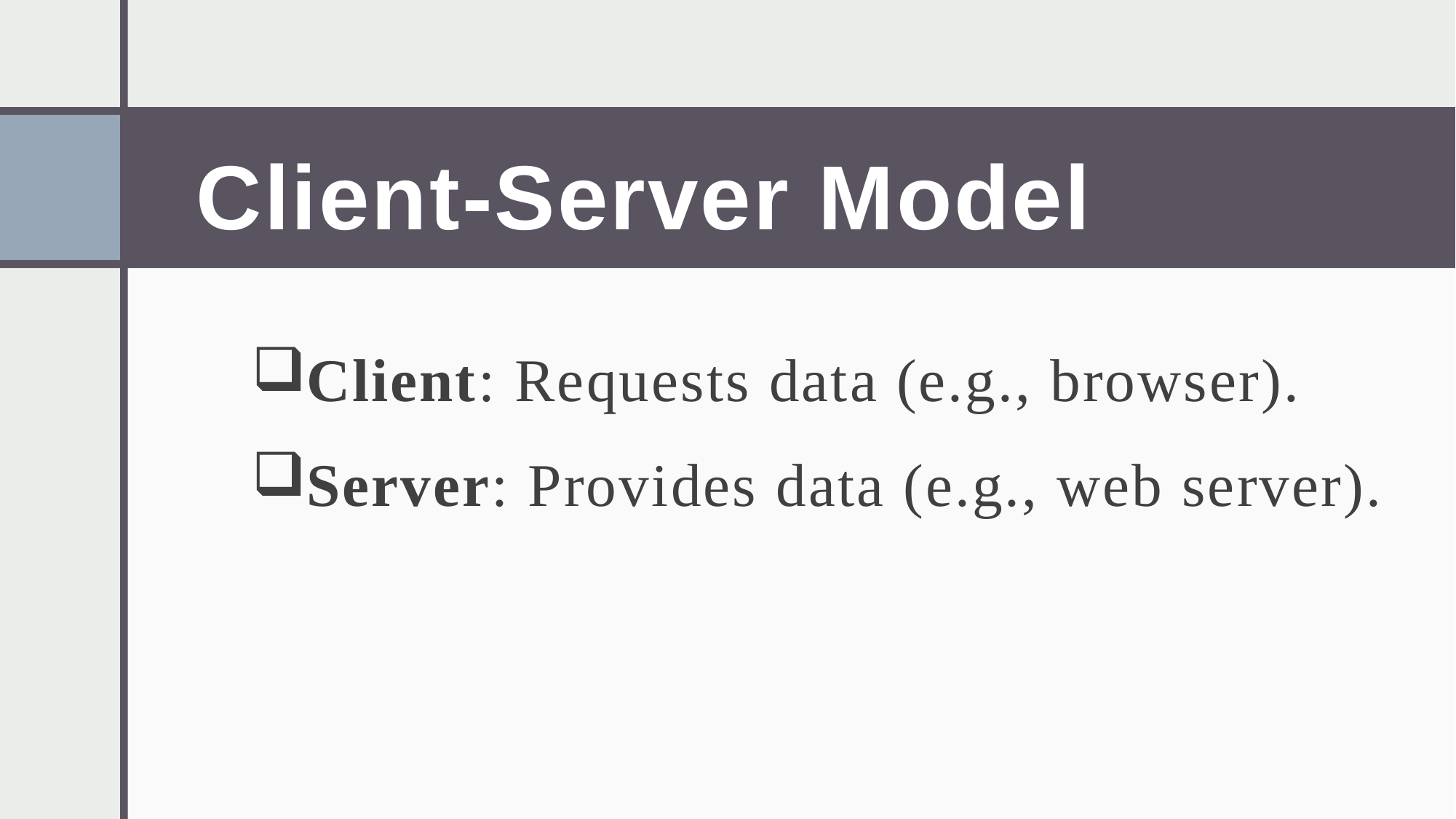

# Client-Server Model
Client: Requests data (e.g., browser).
Server: Provides data (e.g., web server).